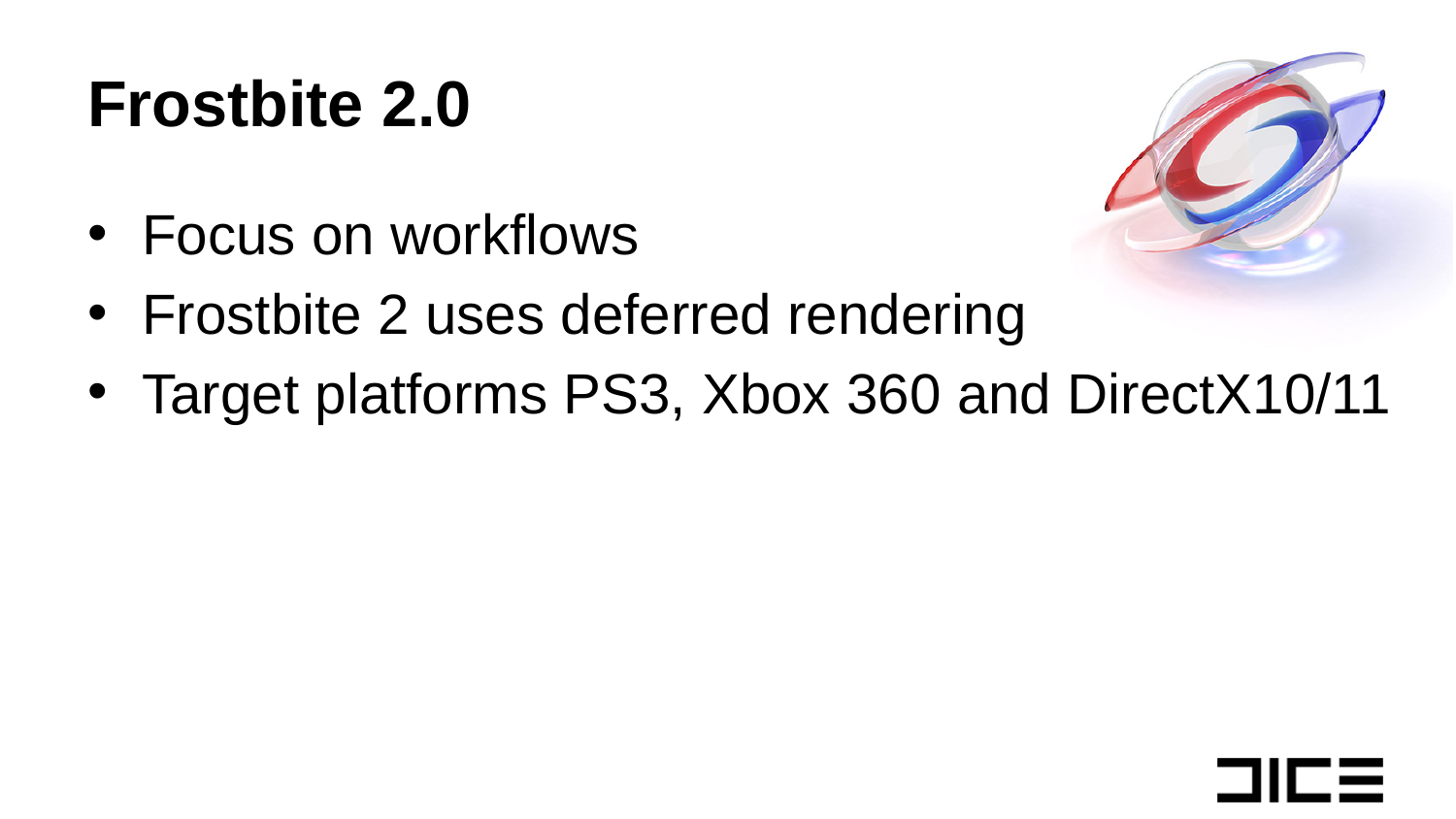

# Frostbite 2.0
Focus on workflows
Frostbite 2 uses deferred rendering
Target platforms PS3, Xbox 360 and DirectX10/11